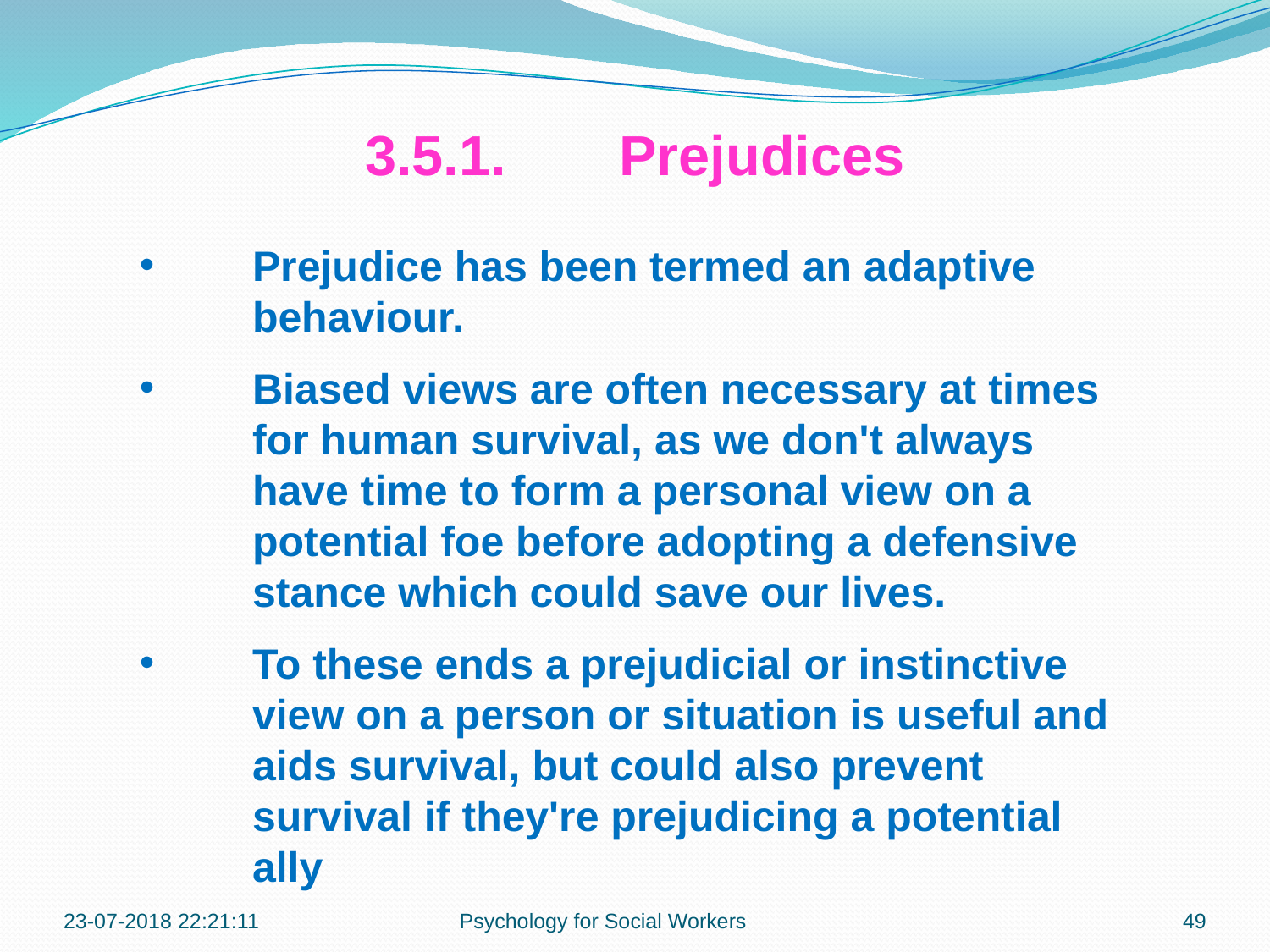

3.5.1.	Prejudices
Prejudice has been termed an adaptive behaviour.
Biased views are often necessary at times for human survival, as we don't always have time to form a personal view on a potential foe before adopting a defensive stance which could save our lives.
To these ends a prejudicial or instinctive view on a person or situation is useful and aids survival, but could also prevent survival if they're prejudicing a potential ally
23-07-2018 22:21:11
Psychology for Social Workers
49